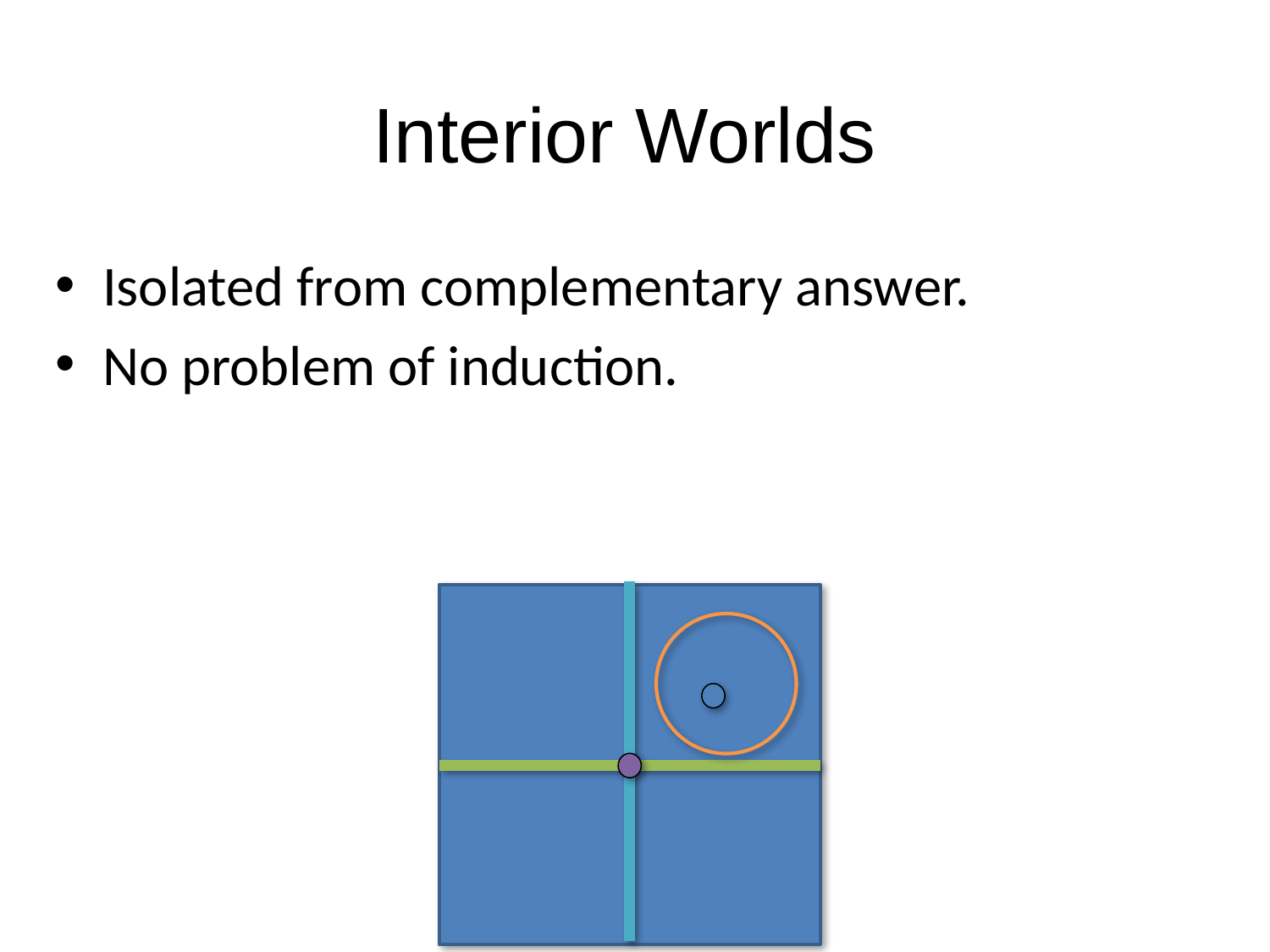

# Interior Worlds
Isolated from complementary answer.
No problem of induction.